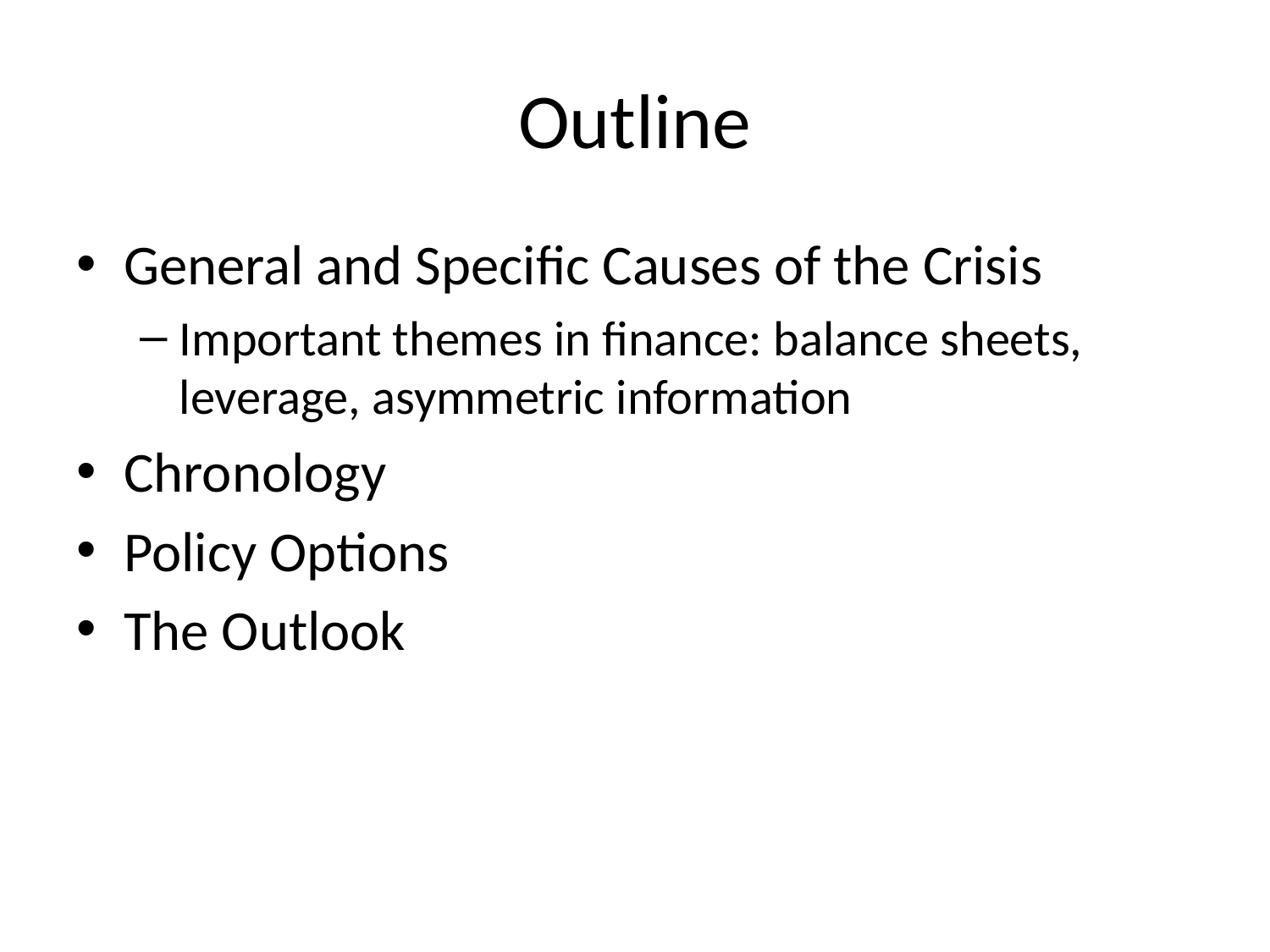

# Outline
General and Specific Causes of the Crisis
Important themes in finance: balance sheets, leverage, asymmetric information
Chronology
Policy Options
The Outlook